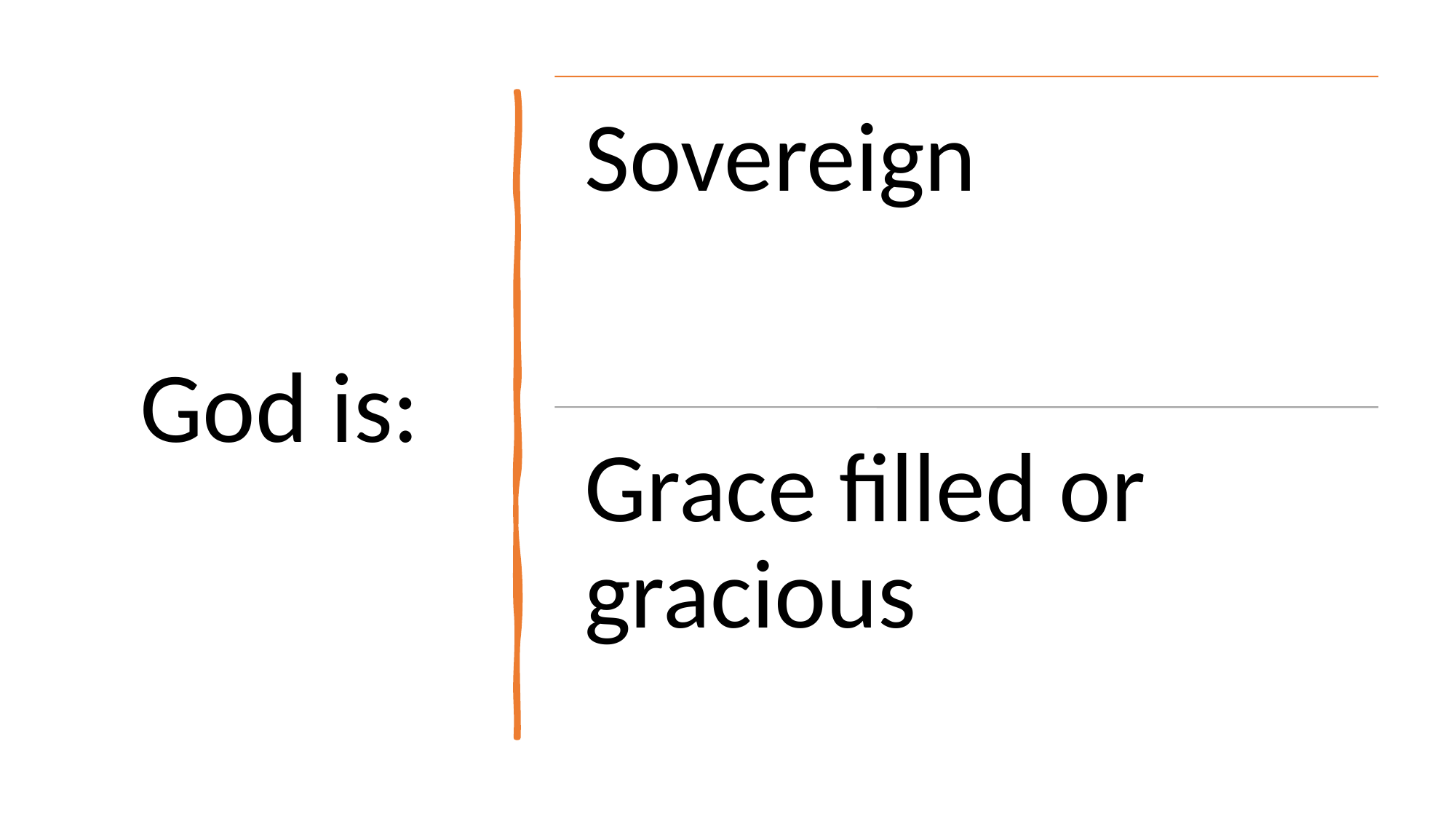

# God is:
Sovereign
Grace filled or gracious